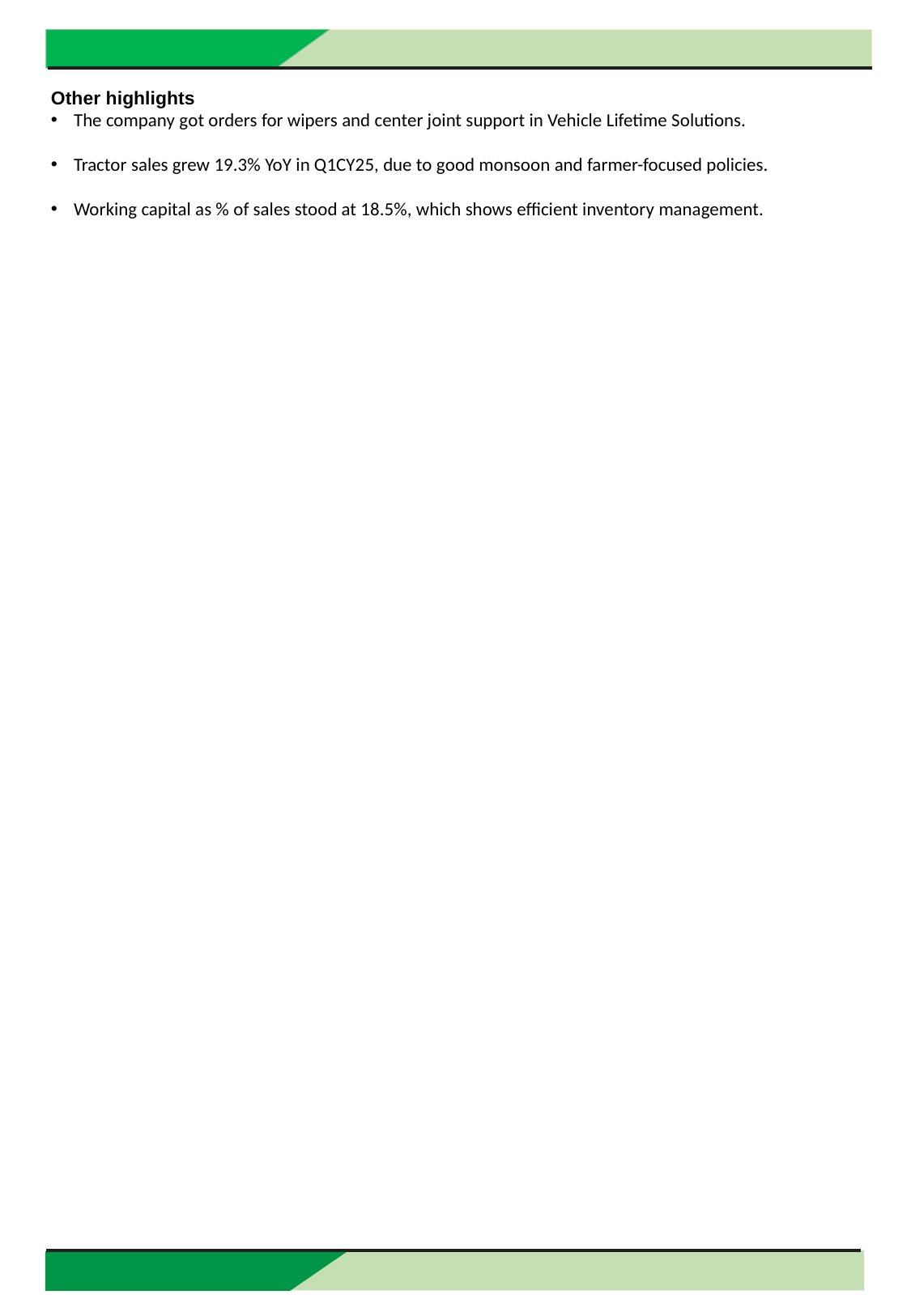

Other highlights
The company got orders for wipers and center joint support in Vehicle Lifetime Solutions.
Tractor sales grew 19.3% YoY in Q1CY25, due to good monsoon and farmer-focused policies.
Working capital as % of sales stood at 18.5%, which shows efficient inventory management.